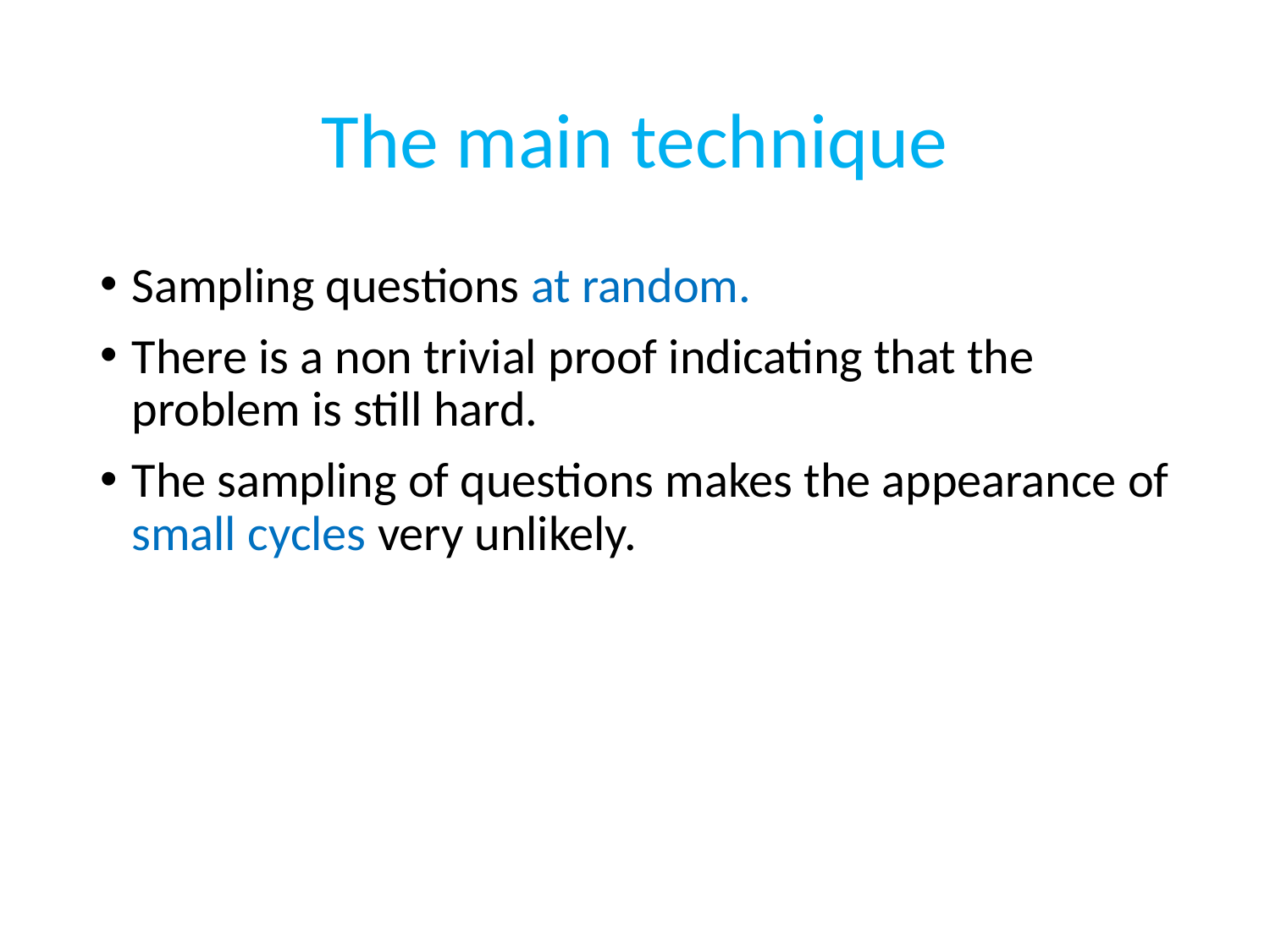

# The main technique
Sampling questions at random.
There is a non trivial proof indicating that the problem is still hard.
The sampling of questions makes the appearance of small cycles very unlikely.